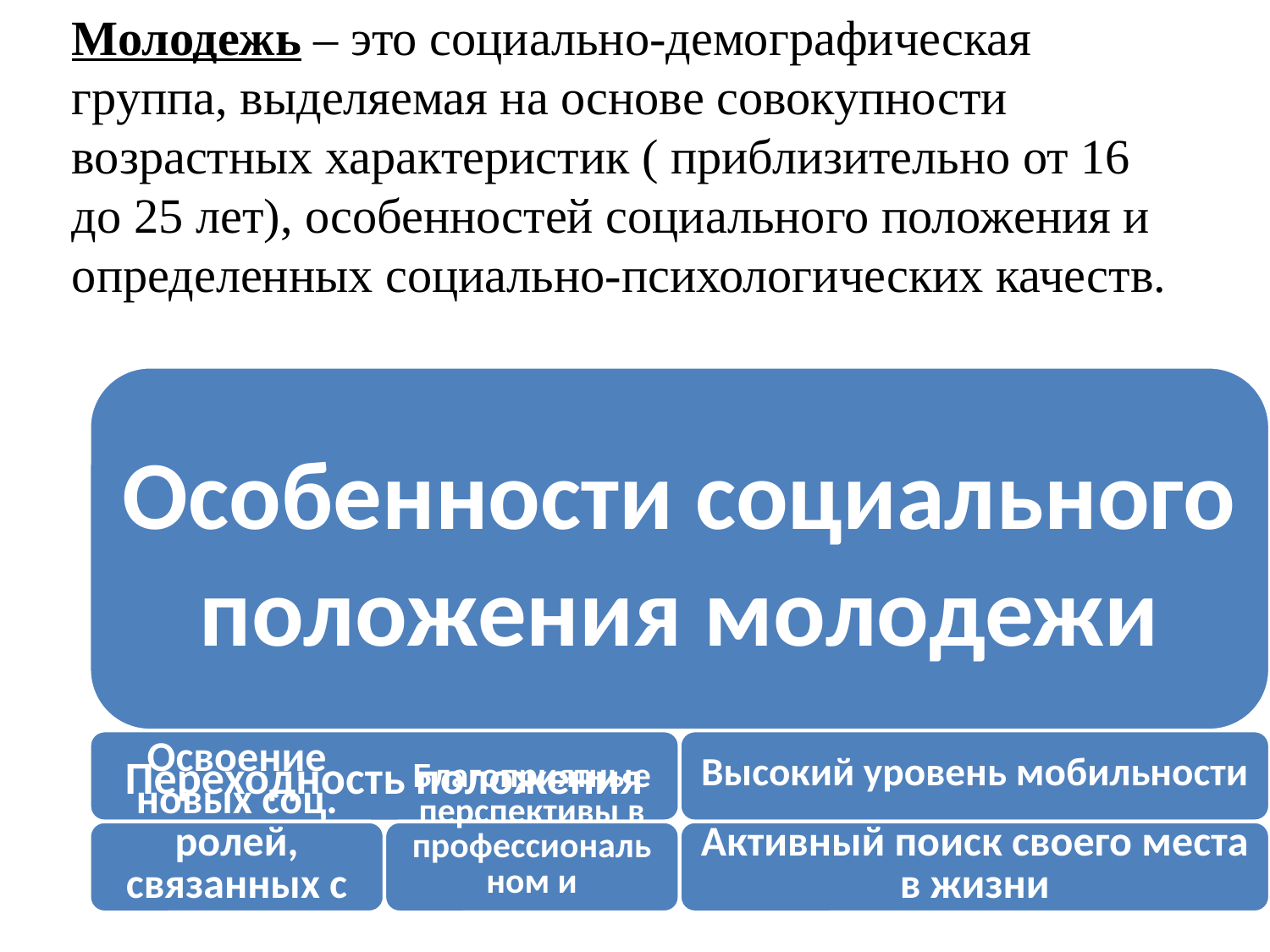

Молодежь – это социально-демографическая группа, выделяемая на основе совокупности возрастных характеристик ( приблизительно от 16 до 25 лет), особенностей социального положения и определенных социально-психологических качеств.
Особенности социального положения молодежи
Переходность положения
Высокий уровень мобильности
Активный поиск своего места в жизни